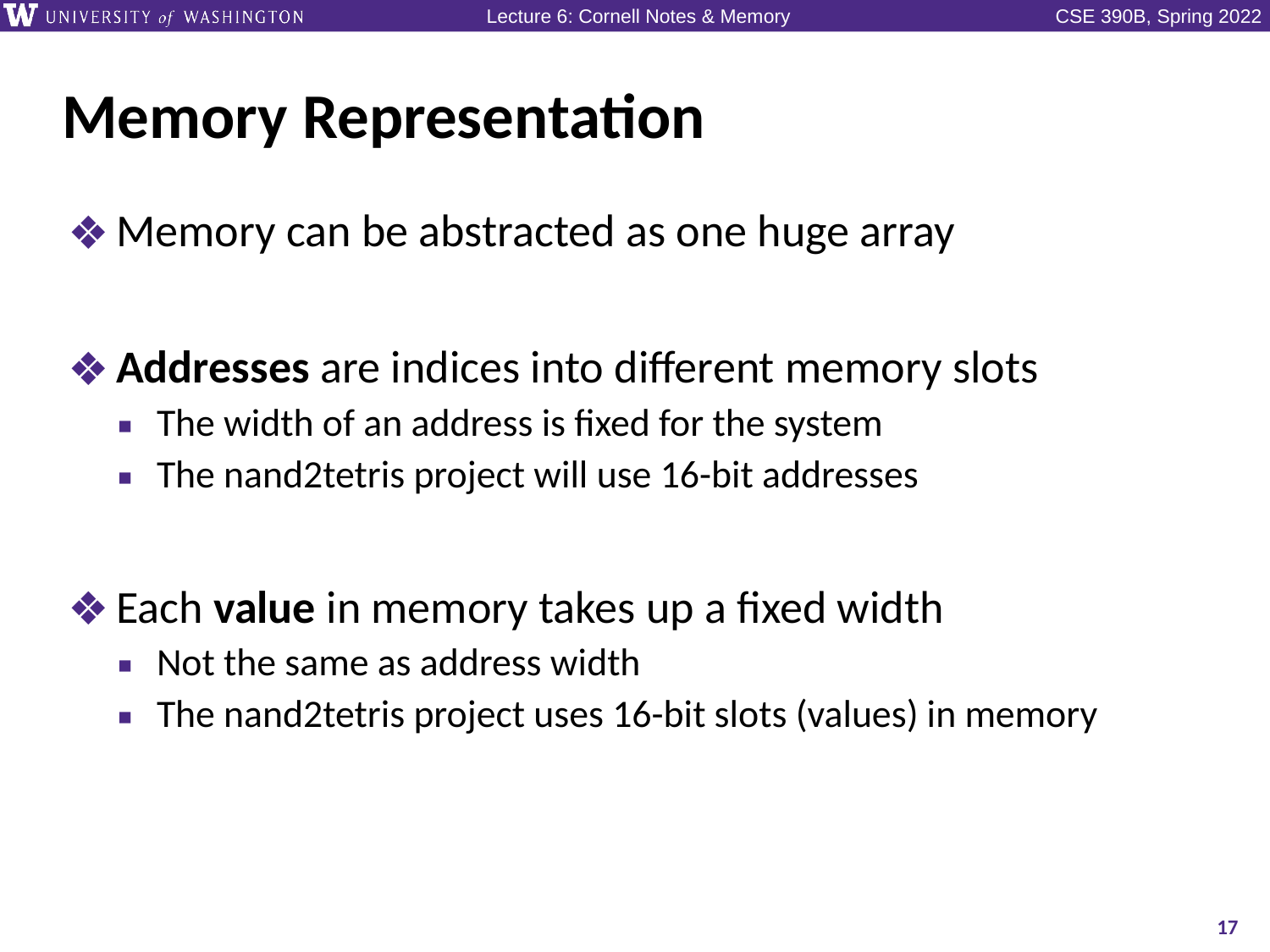

# Memory Representation
Memory can be abstracted as one huge array

Addresses are indices into different memory slots
The width of an address is fixed for the system
The nand2tetris project will use 16-bit addresses

Each value in memory takes up a fixed width
Not the same as address width
The nand2tetris project uses 16-bit slots (values) in memory

17